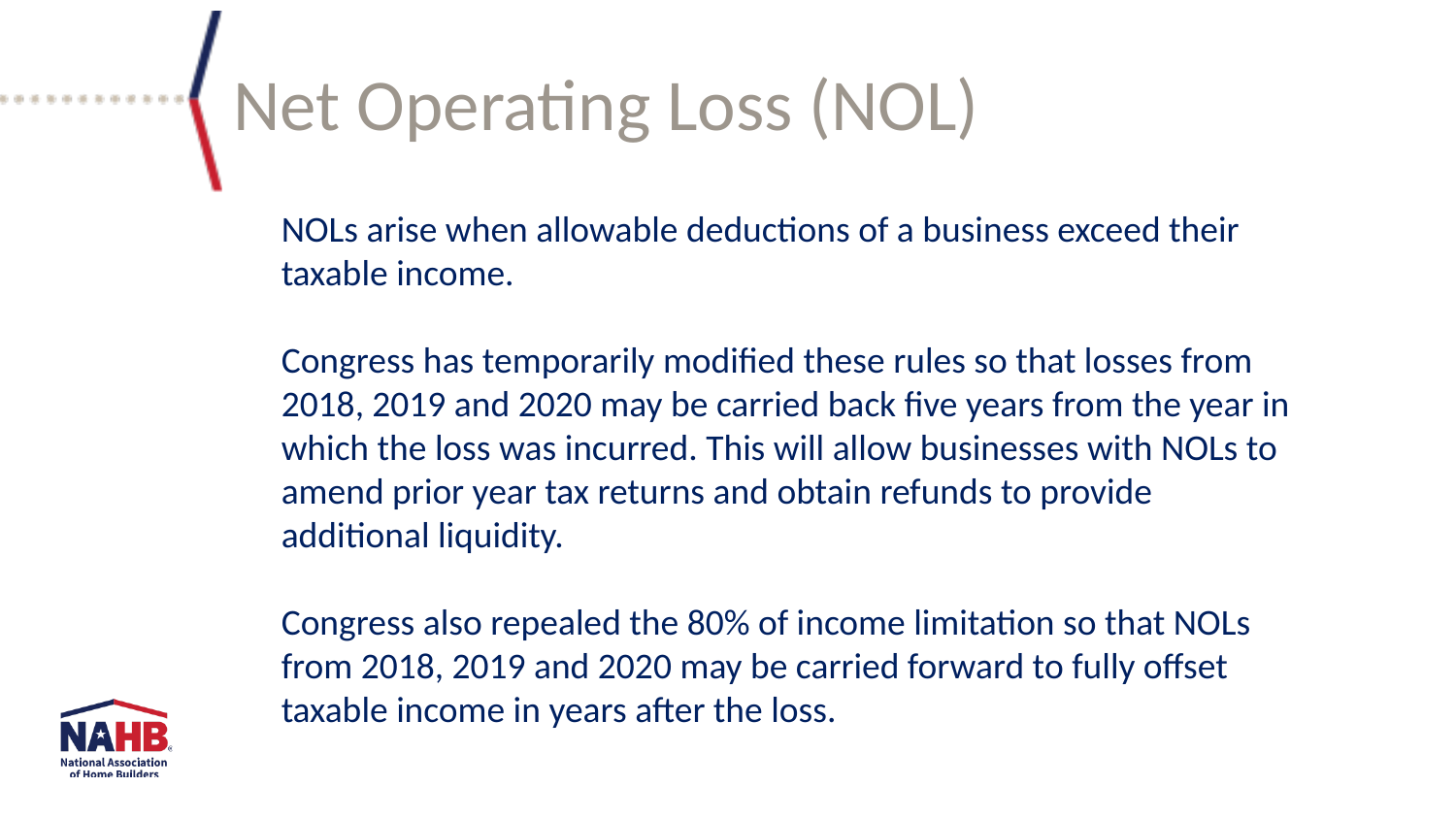

Net Operating Loss (NOL)

NOLs arise when allowable deductions of a business exceed their taxable income.

Congress has temporarily modified these rules so that losses from 2018, 2019 and 2020 may be carried back five years from the year in which the loss was incurred. This will allow businesses with NOLs to amend prior year tax returns and obtain refunds to provide additional liquidity.

Congress also repealed the 80% of income limitation so that NOLs from 2018, 2019 and 2020 may be carried forward to fully offset taxable income in years after the loss.